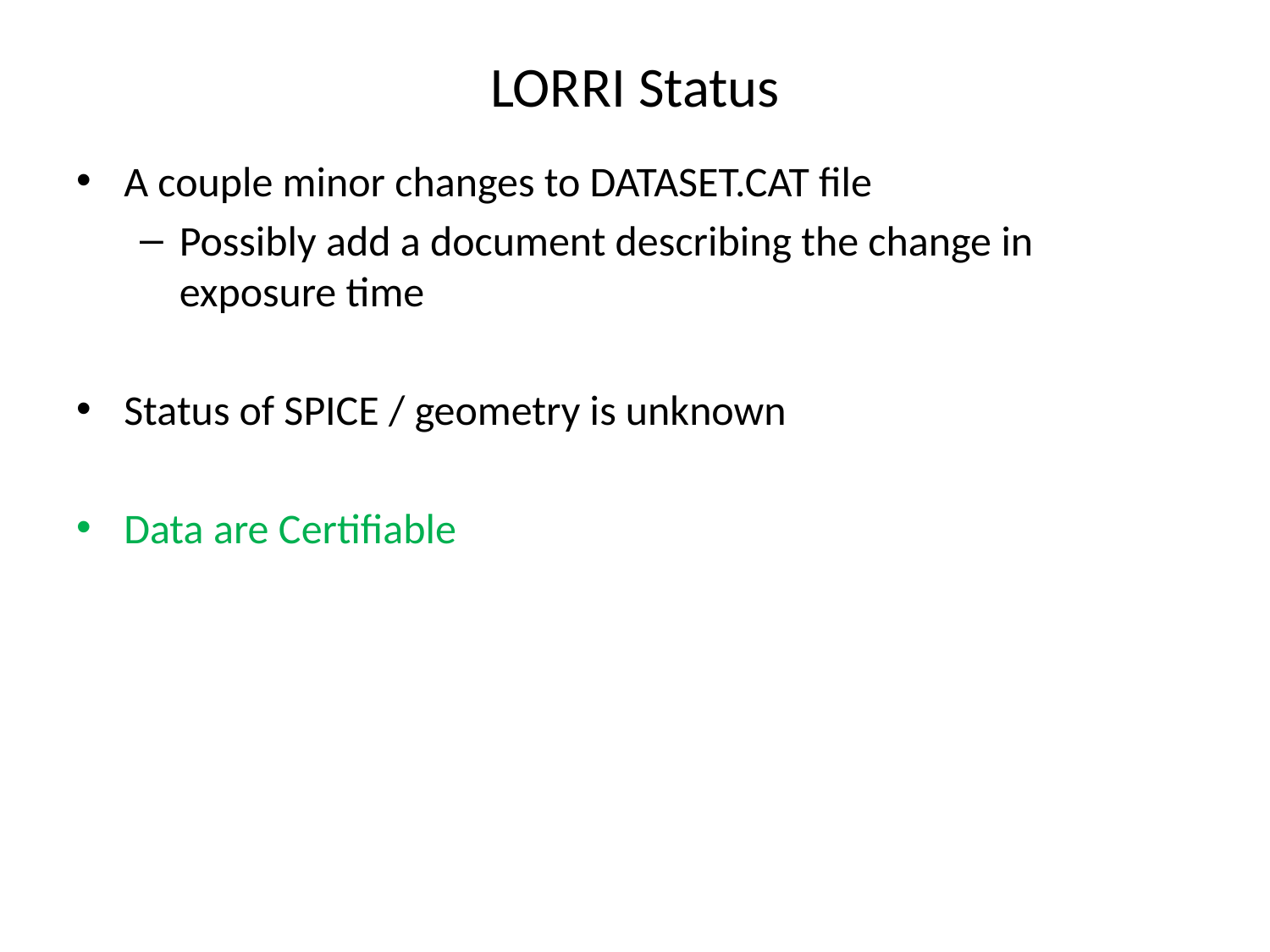

# LORRI Status
A couple minor changes to DATASET.CAT file
Possibly add a document describing the change in exposure time

Status of SPICE / geometry is unknown

Data are Certifiable